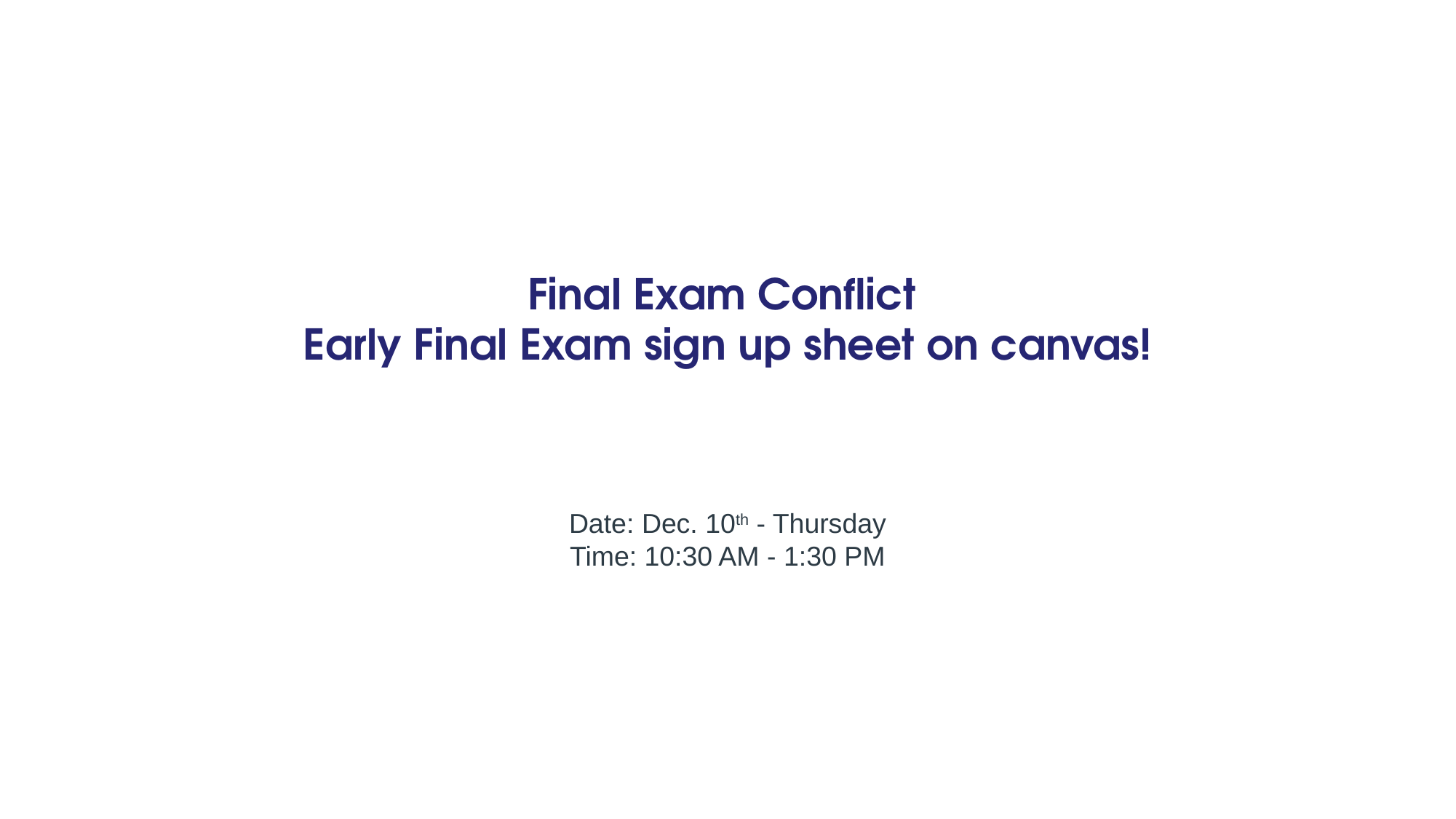

Final Exam Conflict
Early Final Exam sign up sheet on canvas!
Date: Dec. 10th - Thursday
Time: 10:30 AM - 1:30 PM